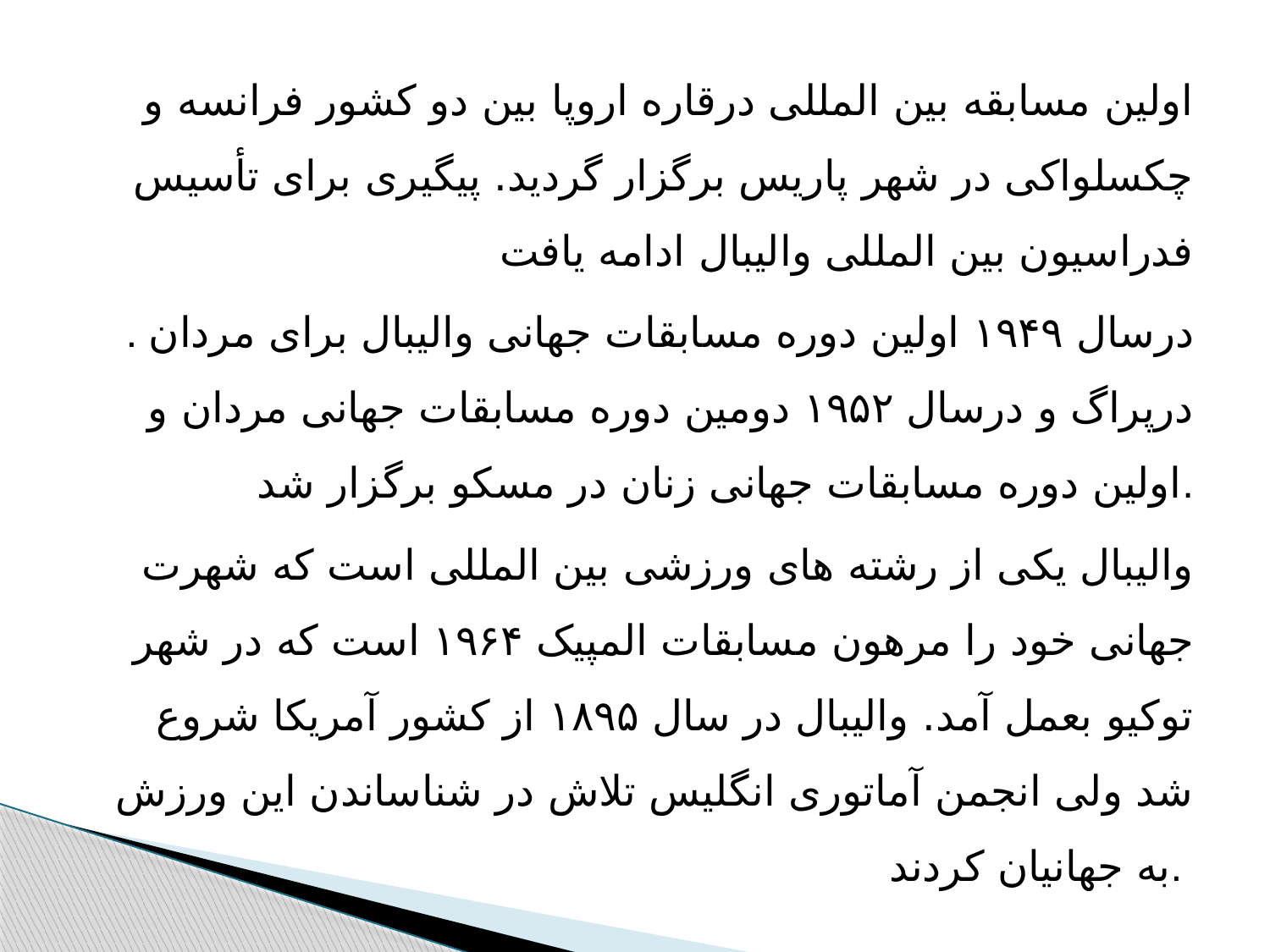

اولین مسابقه بین المللی درقاره اروپا بین دو کشور فرانسه و چکسلواکی در شهر پاریس برگزار گردید. پیگیری برای تأسیس فدراسیون بین المللی والیبال ادامه یافت
. درسال ۱۹۴۹ اولین دوره مسابقات جهانی والیبال برای مردان درپراگ و درسال ۱۹۵۲ دومین دوره مسابقات جهانی مردان و اولین دوره مسابقات جهانی زنان در مسکو برگزار شد.
والیبال یکی از رشته های ورزشی بین المللی است که شهرت جهانی خود را مرهون مسابقات المپیک ۱۹۶۴ است که در شهر توکیو بعمل آمد. والیبال در سال ۱۸۹۵ از کشور آمریکا شروع شد ولی انجمن آماتوری انگلیس تلاش در شناساندن این ورزش به جهانیان کردند.